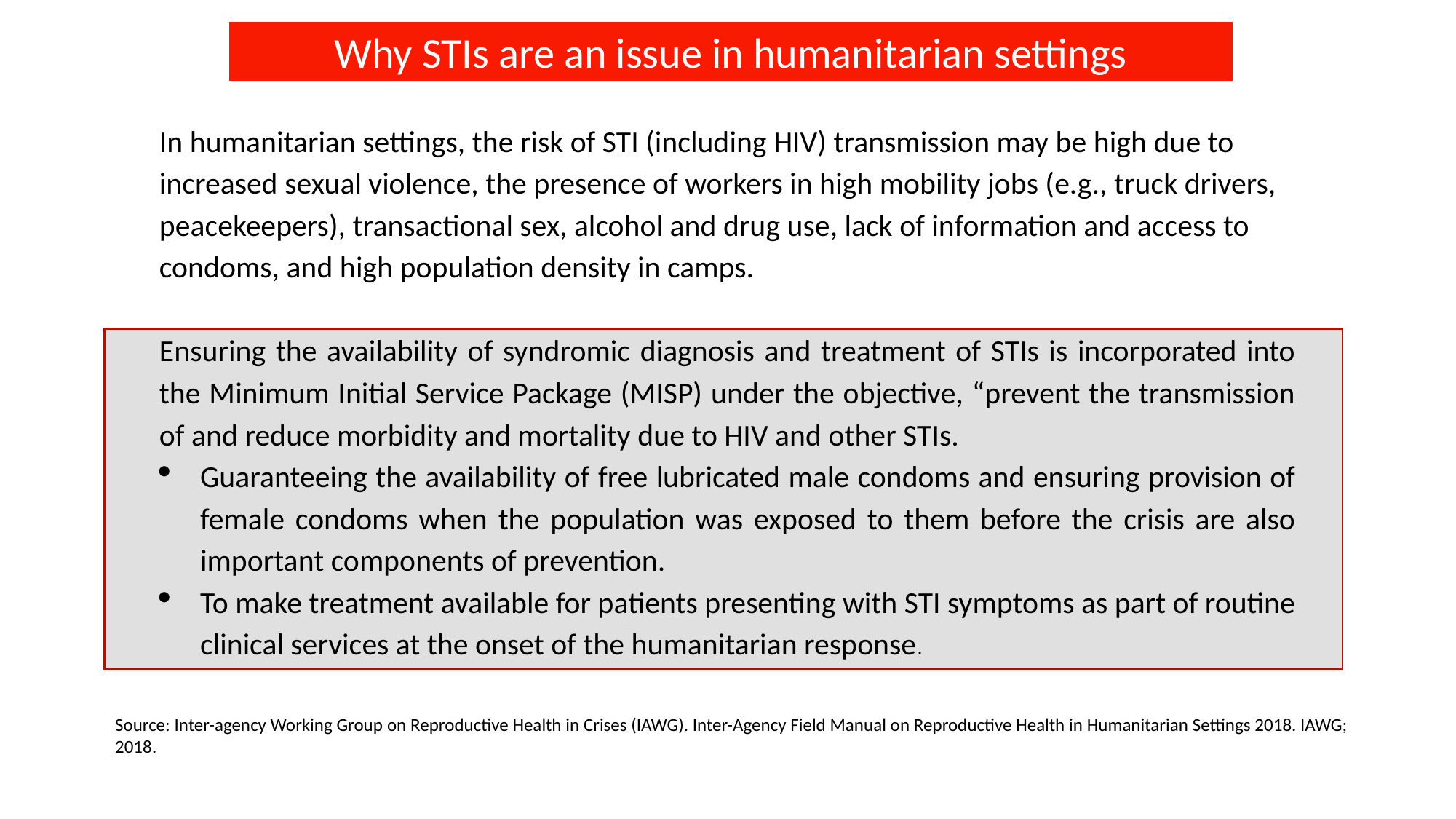

Why STIs are an issue in humanitarian settings
In humanitarian settings, the risk of STI (including HIV) transmission may be high due to increased sexual violence, the presence of workers in high mobility jobs (e.g., truck drivers, peacekeepers), transactional sex, alcohol and drug use, lack of information and access to condoms, and high population density in camps.

Ensuring the availability of syndromic diagnosis and treatment of STIs is incorporated into the Minimum Initial Service Package (MISP) under the objective, “prevent the transmission of and reduce morbidity and mortality due to HIV and other STIs.
Guaranteeing the availability of free lubricated male condoms and ensuring provision of female condoms when the population was exposed to them before the crisis are also important components of prevention.
To make treatment available for patients presenting with STI symptoms as part of routine clinical services at the onset of the humanitarian response.

Source: Inter-agency Working Group on Reproductive Health in Crises (IAWG). Inter-Agency Field Manual on Reproductive Health in Humanitarian Settings 2018. IAWG; 2018.